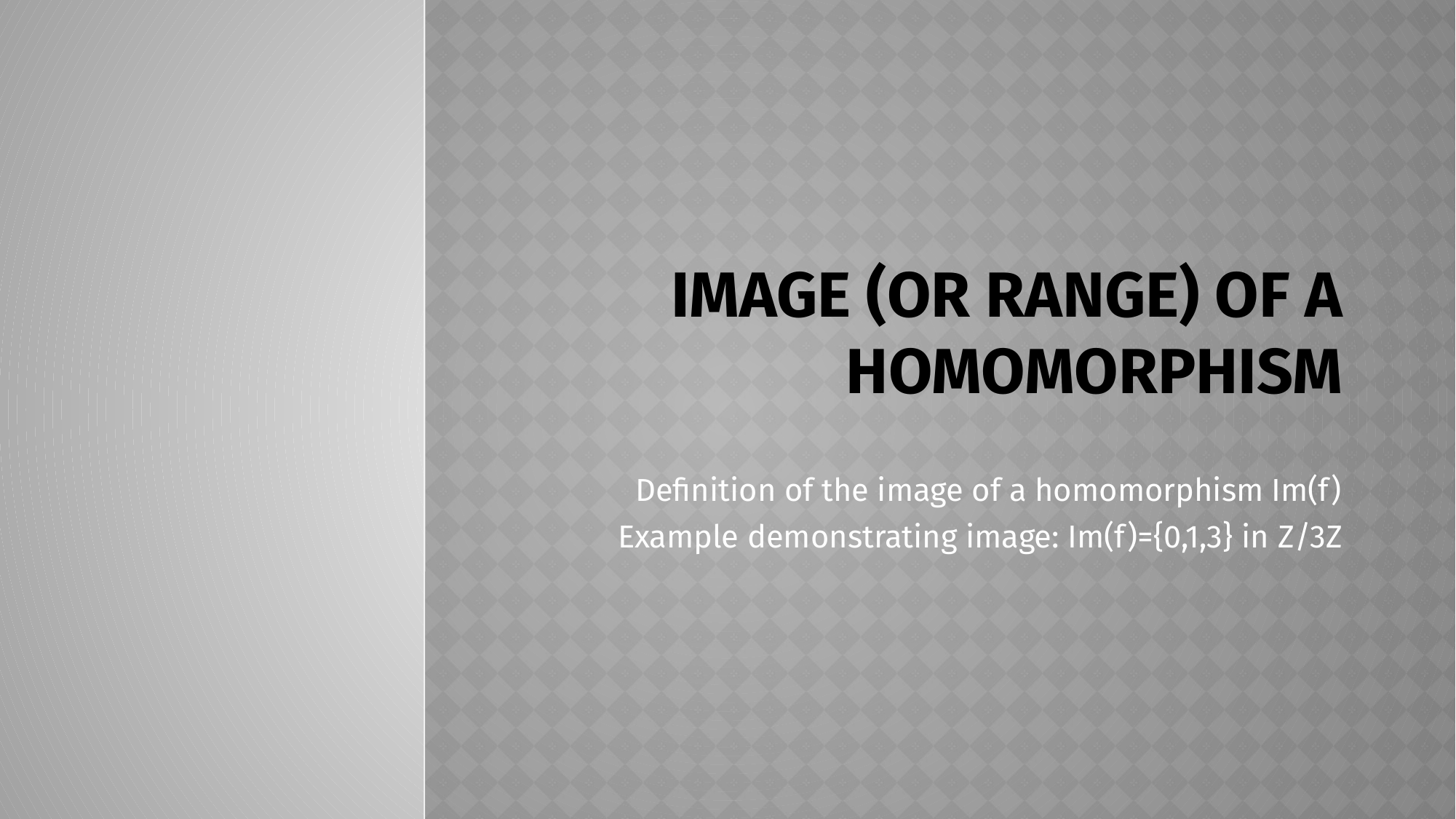

# Image (or Range) of a Homomorphism

Definition of the image of a homomorphism Im(f)
Example demonstrating image: Im(f)={0,1,3} in Z/3Z